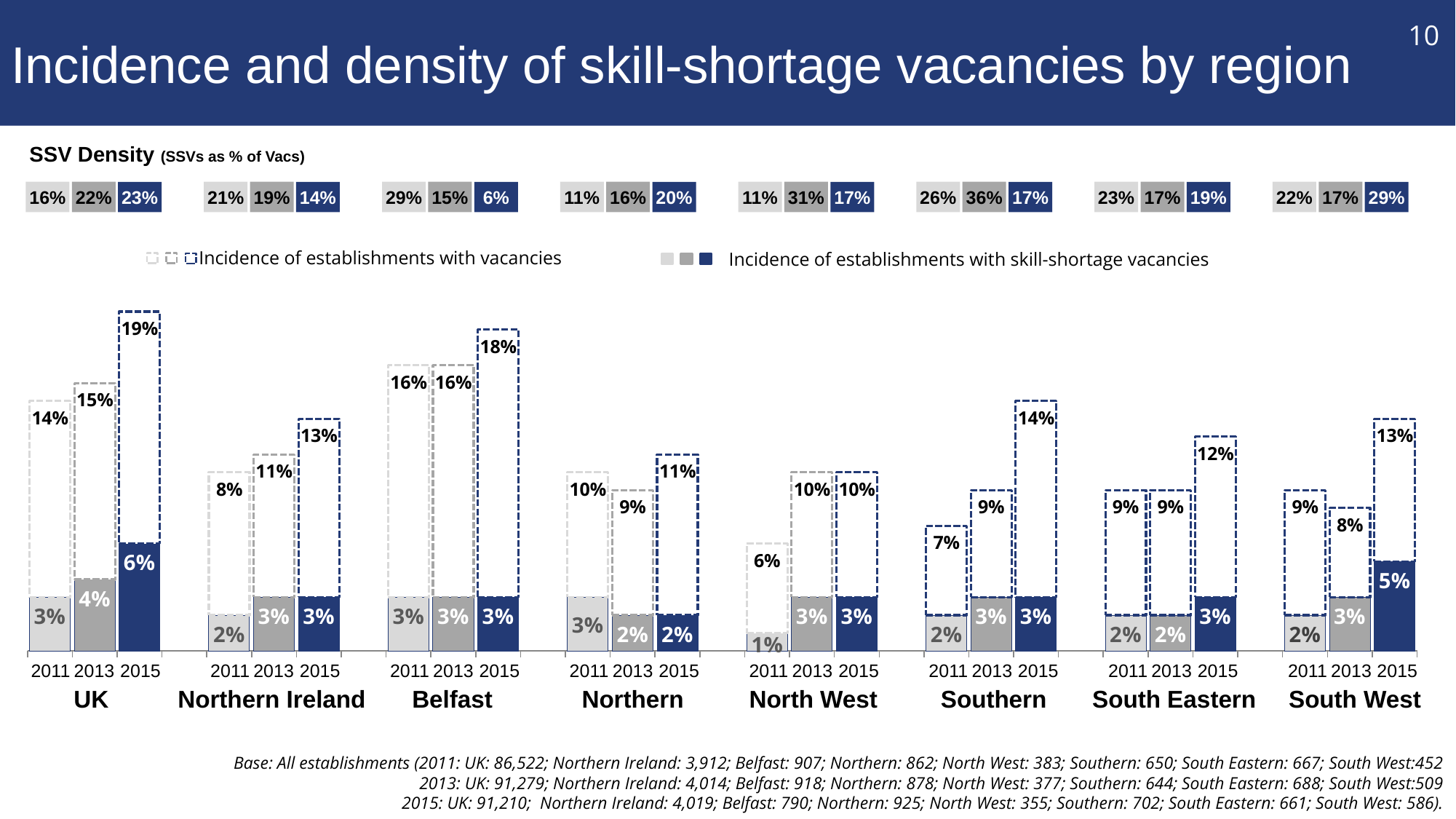

# Incidence and density of skill-shortage vacancies by region
10
SSV Density (SSVs as % of Vacs)

### Chart

| Category | % of establishments with skill shortage vacancies  | % of establishments with vacancies | Column1 |
|---|---|---|---|
| UK 2011 | 0.03 | 0.11 | 0.14 |
| UK 2013 | 0.04 | 0.11 | 0.15 |
| UK 2015 | 0.06 | 0.13 | 0.19 |
|  | None | None | None |
| Northern Ireland 2011 | 0.02 | 0.08 | 0.1 |
| Northern Ireland 2013 | 0.03 | 0.08 | 0.11 |
| Northern Ireland 2015 | 0.03 | 0.1 | 0.13 |
|  | None | None | None |
| Belfast 2011 | 0.03 | 0.13 | 0.16 |
| Belfast 2013 | 0.03 | 0.13 | 0.16 |
| Belfast 2015 | 0.03 | 0.15 | 0.18 |
|  | None | None | None |
| Northern 2011 | 0.03 | 0.07 | 0.1 |
| Northern 2013 | 0.02 | 0.07 | 0.09000000000000001 |
| Northern 2015 | 0.02 | 0.09 | 0.11 |
|  | None | None | None |
| North West 2011 | 0.01 | 0.05 | 0.060000000000000005 |
| North West 2013 | 0.03 | 0.07 | 0.1 |
| North West 2015 | 0.03 | 0.07 | 0.1 |
|  | None | None | None |
| Southern 2011 | 0.02 | 0.05 | 0.07 |
| Southern2013 | 0.03 | 0.06 | 0.09 |
| Southern 2015 | 0.03 | 0.11 | 0.14 |
|  | None | None | None |
| South Eastern 2011 | 0.02 | 0.07 | 0.09000000000000001 |
| South Eastern 2013 | 0.02 | 0.07 | 0.09000000000000001 |
| South Eastern 2015 | 0.03 | 0.09 | 0.12 |
|  | None | None | None |
| South West 2011 | 0.02 | 0.07 | 0.09000000000000001 |
| South West 2013 | 0.03 | 0.05 | 0.08 |
| South West 2015 | 0.05 | 0.08 | 0.13 |
22%
16%
23%
19%
21%
14%
15%
29%
6%
16%
11%
20%
31%
11%
17%
36%
26%
17%
17%
23%
19%
17%
22%
29%
Incidence of establishments with vacancies
Incidence of establishments with skill-shortage vacancies

2011
2013
2015
2011
2013
2015
2011
2013
2015
2011
2013
2015
2011
2013
2015
2011
2013
2015
2011
2013
2015
2011
2013
2015
UK
Northern Ireland
Belfast
Northern
North West
Southern
South Eastern
South West
Base: All establishments (2011: UK: 86,522; Northern Ireland: 3,912; Belfast: 907; Northern: 862; North West: 383; Southern: 650; South Eastern: 667; South West:452
2013: UK: 91,279; Northern Ireland: 4,014; Belfast: 918; Northern: 878; North West: 377; Southern: 644; South Eastern: 688; South West:509
2015: UK: 91,210;  Northern Ireland: 4,019; Belfast: 790; Northern: 925; North West: 355; Southern: 702; South Eastern: 661; South West: 586).